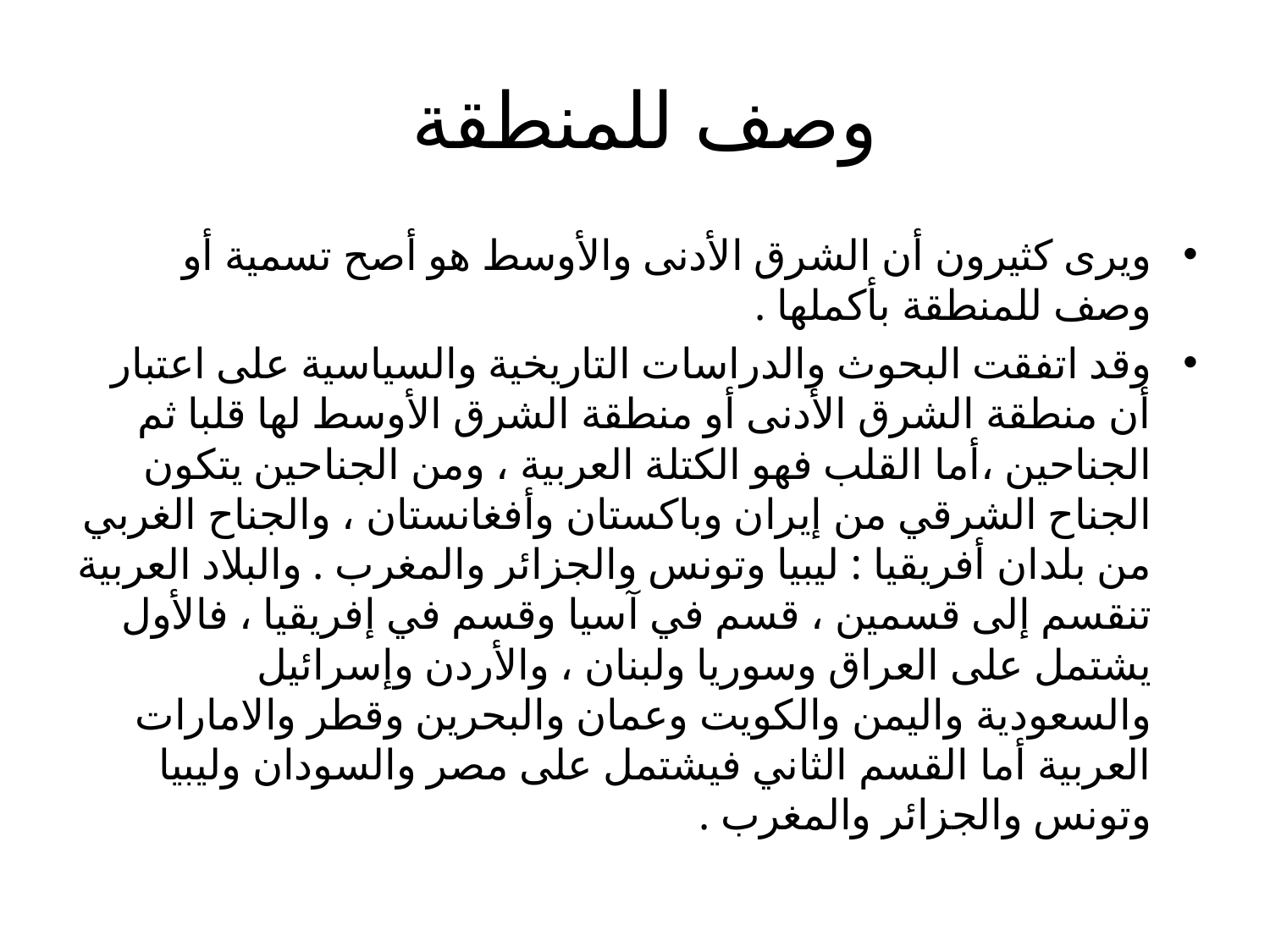

# وصف للمنطقة
ويرى كثيرون أن الشرق الأدنى والأوسط هو أصح تسمية أو وصف للمنطقة بأكملها .
وقد اتفقت البحوث والدراسات التاريخية والسياسية على اعتبار أن منطقة الشرق الأدنى أو منطقة الشرق الأوسط لها قلبا ثم الجناحين ،أما القلب فهو الكتلة العربية ، ومن الجناحين يتكون الجناح الشرقي من إيران وباكستان وأفغانستان ، والجناح الغربي من بلدان أفريقيا : ليبيا وتونس والجزائر والمغرب . والبلاد العربية تنقسم إلى قسمين ، قسم في آسيا وقسم في إفريقيا ، فالأول يشتمل على العراق وسوريا ولبنان ، والأردن وإسرائيل والسعودية واليمن والكويت وعمان والبحرين وقطر والامارات العربية أما القسم الثاني فيشتمل على مصر والسودان وليبيا وتونس والجزائر والمغرب .